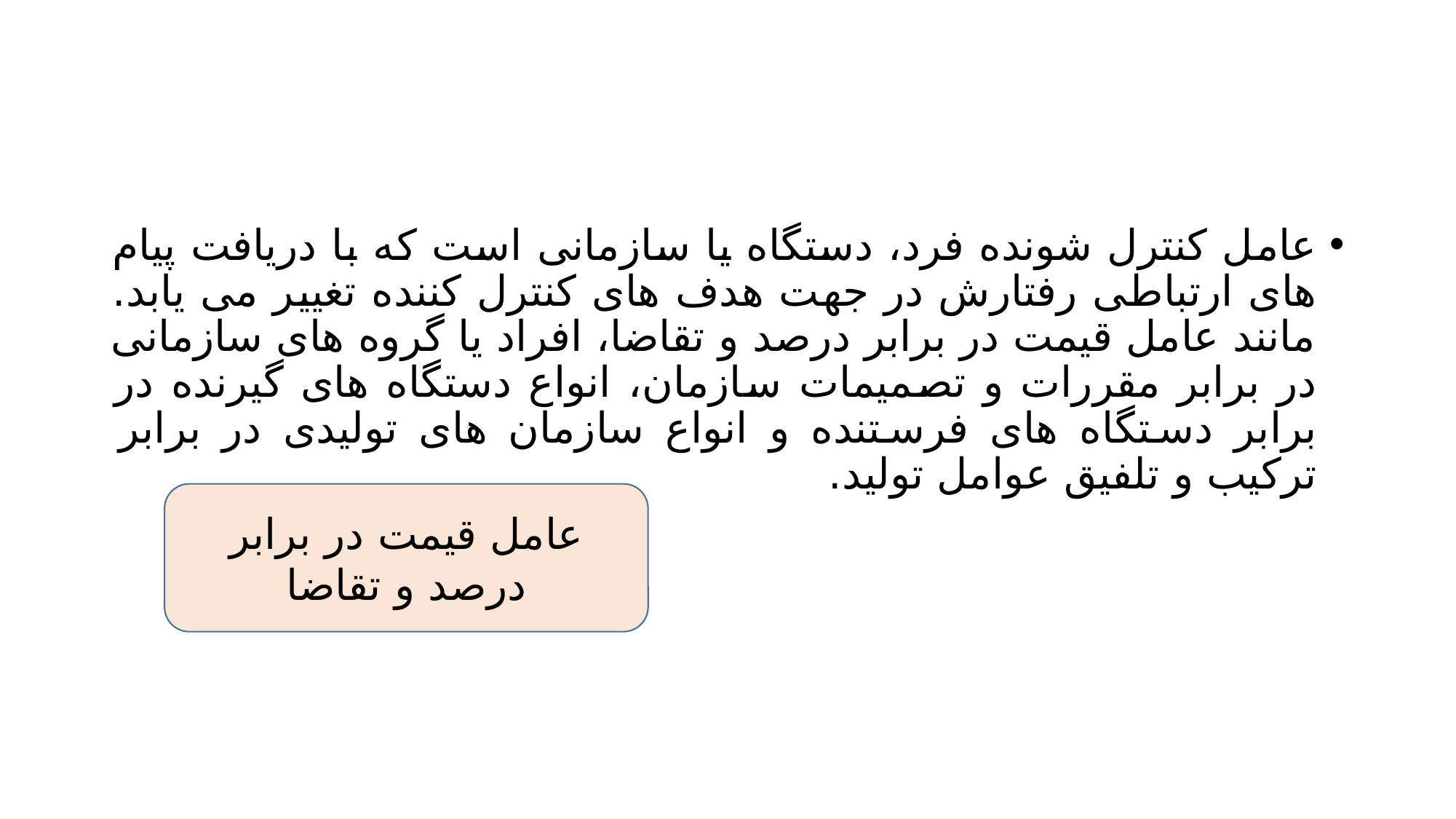

#
عامل کنترل شونده فرد، دستگاه یا سازمانی است که با دریافت پیام های ارتباطی رفتارش در جهت هدف های کنترل کننده تغییر می یابد. مانند عامل قیمت در برابر درصد و تقاضا، افراد یا گروه های سازمانی در برابر مقررات و تصمیمات سازمان، انواع دستگاه های گیرنده در برابر دستگاه های فرستنده و انواع سازمان های تولیدی در برابر ترکیب و تلفیق عوامل تولید.
عامل قیمت در برابر درصد و تقاضا